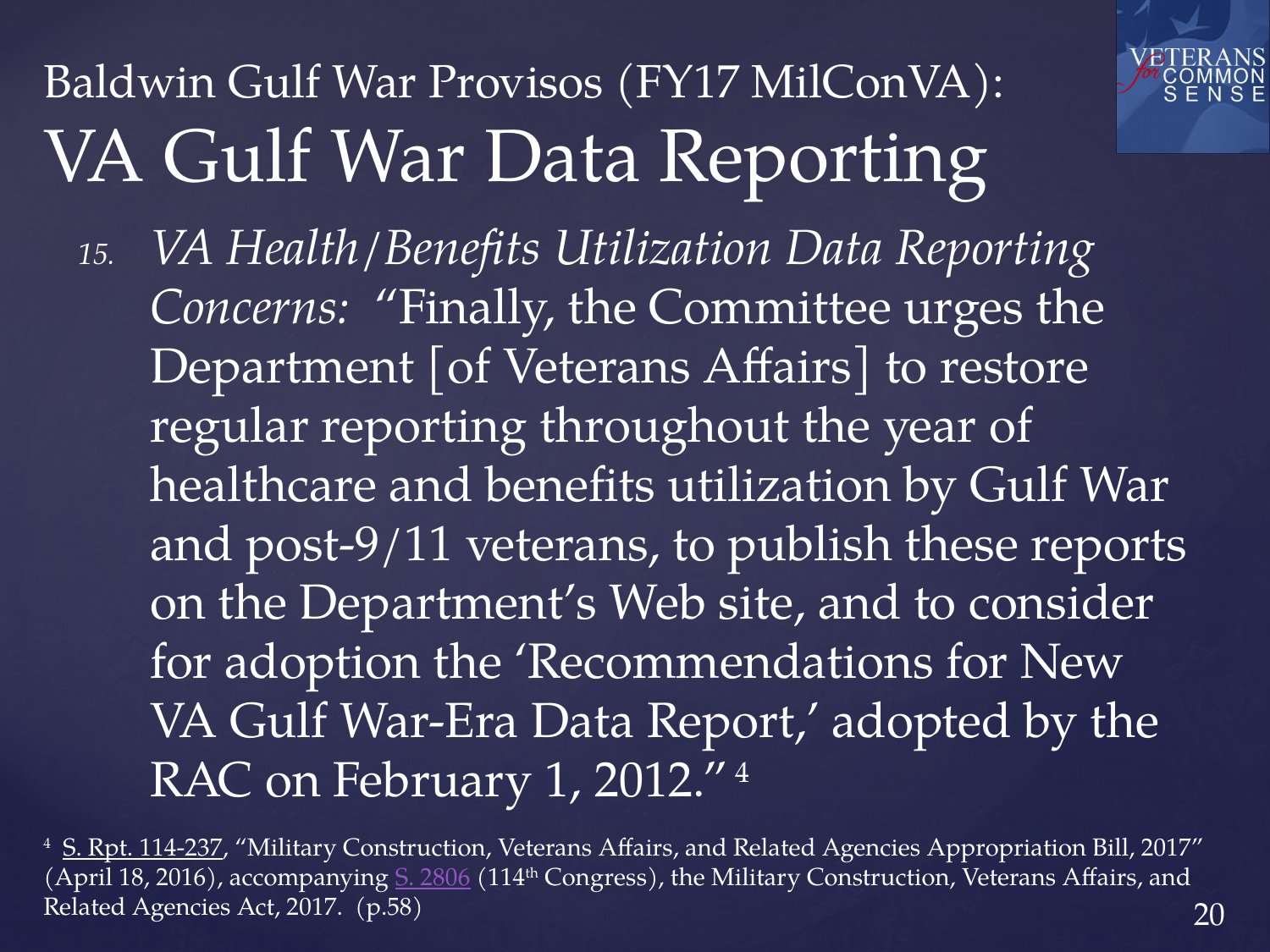

# Baldwin Gulf War Provisos (FY17 MilConVA): VA Gulf War Data Reporting
VA Health/Benefits Utilization Data Reporting Concerns:  “Finally, the Committee urges the Department [of Veterans Affairs] to restore regular reporting throughout the year of healthcare and benefits utilization by Gulf War and post-9/11 veterans, to publish these reports on the Department’s Web site, and to consider for adoption the ‘Recommendations for New VA Gulf War-Era Data Report,’ adopted by the RAC on February 1, 2012.” 4
4  S. Rpt. 114-237, “Military Construction, Veterans Affairs, and Related Agencies Appropriation Bill, 2017” (April 18, 2016), accompanying S. 2806 (114th Congress), the Military Construction, Veterans Affairs, and Related Agencies Act, 2017.  (p.58)